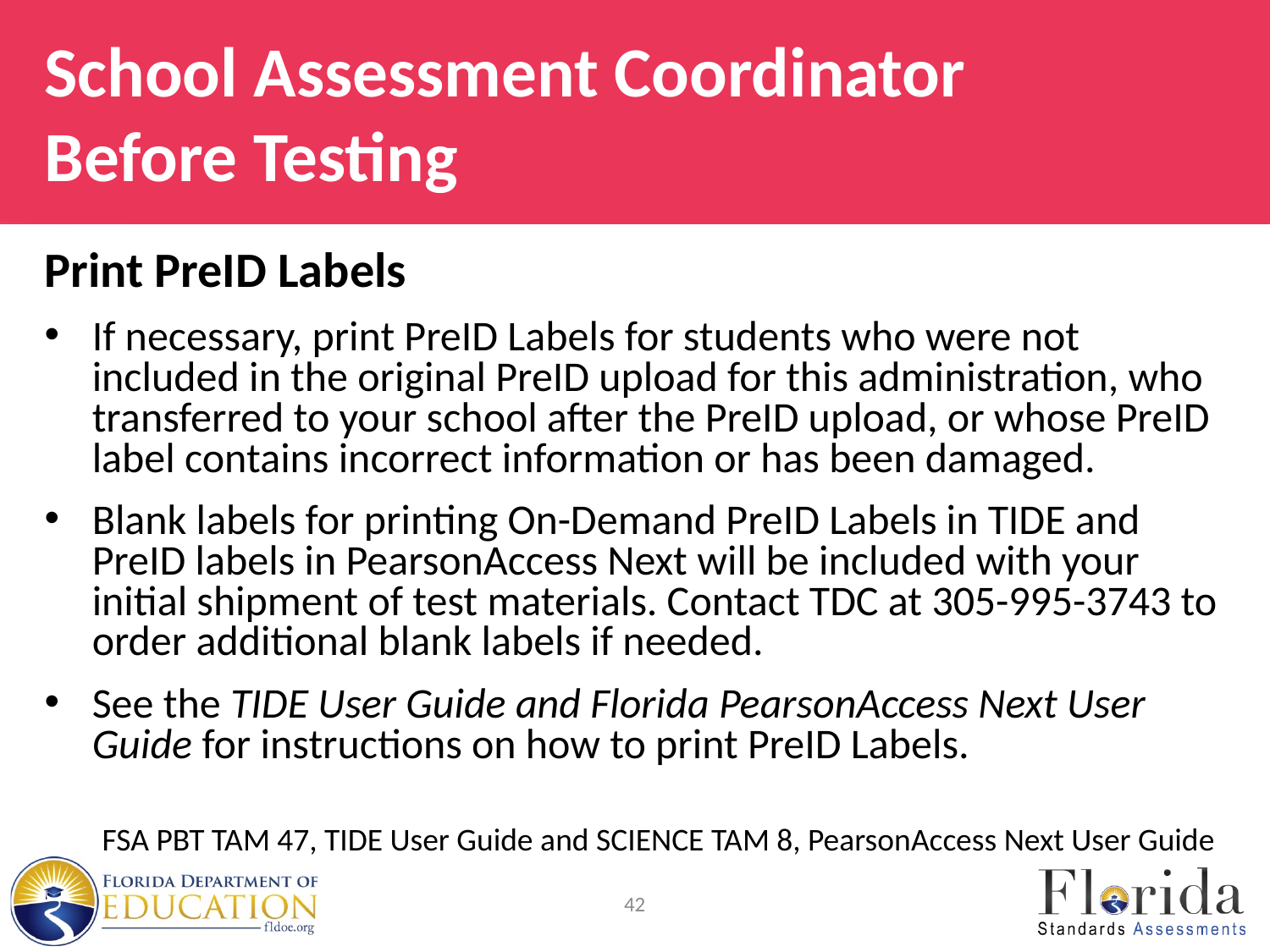

# School Assessment Coordinator Before Testing
Print PreID Labels
If necessary, print PreID Labels for students who were not included in the original PreID upload for this administration, who transferred to your school after the PreID upload, or whose PreID label contains incorrect information or has been damaged.
Blank labels for printing On-Demand PreID Labels in TIDE and PreID labels in PearsonAccess Next will be included with your initial shipment of test materials. Contact TDC at 305-995-3743 to order additional blank labels if needed.
See the TIDE User Guide and Florida PearsonAccess Next User Guide for instructions on how to print PreID Labels.

FSA PBT TAM 47, TIDE User Guide and SCIENCE TAM 8, PearsonAccess Next User Guide
42